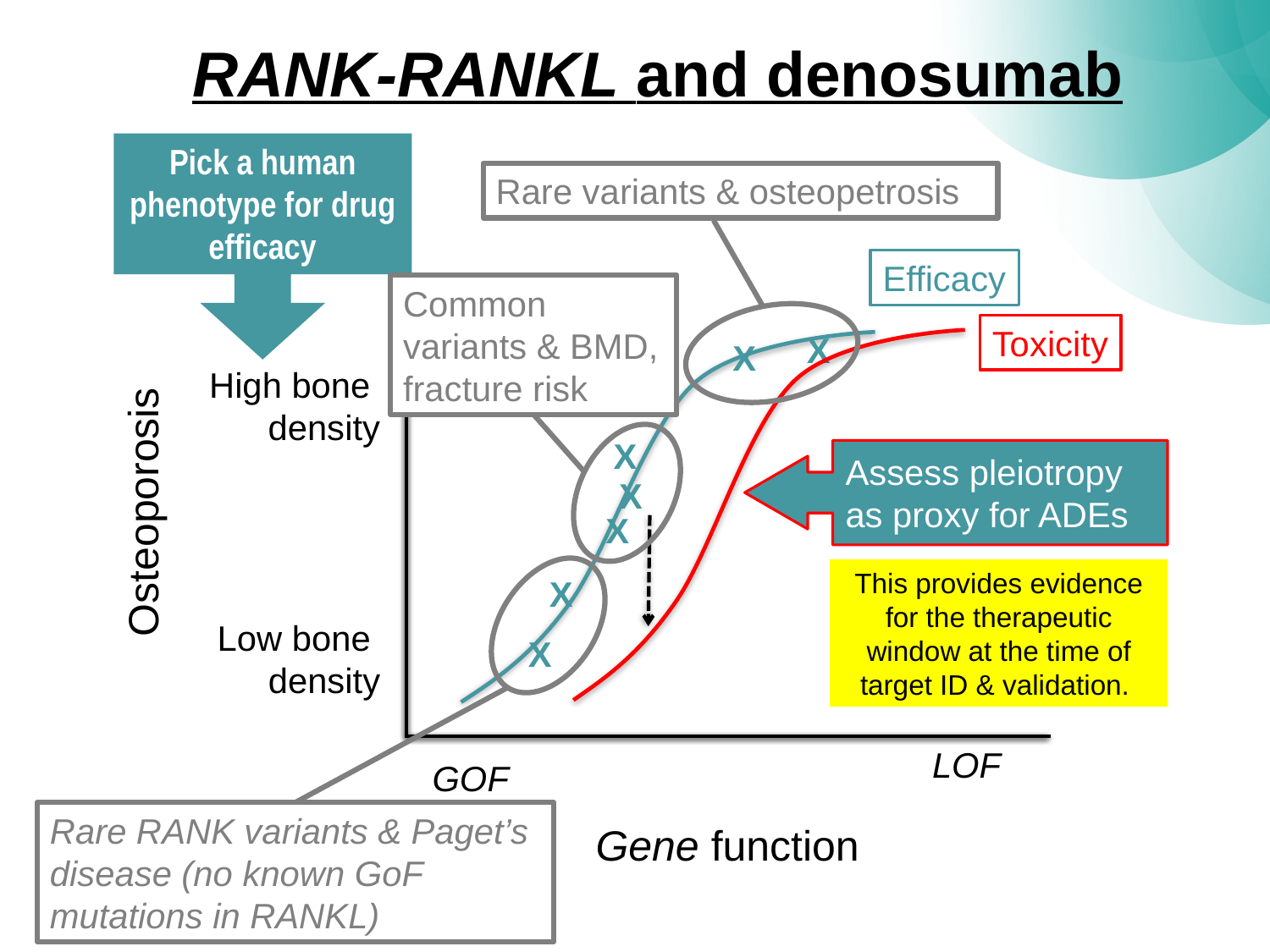

RANK-RANKL and denosumab
Pick a human phenotype for drug efficacy

Rare variants & osteopetrosis

Efficacy
Common variants & BMD, fracture risk

High bone
density
Osteoporosis
Low bone
density
LOF
GOF
Toxicity
X

X

X
Assess pleiotropy as proxy for ADEs
X
X

Rare RANK variants & Paget’s disease (no known GoF mutations in RANKL)
This provides evidence for the therapeutic window at the time of target ID & validation.
X
X
Gene function